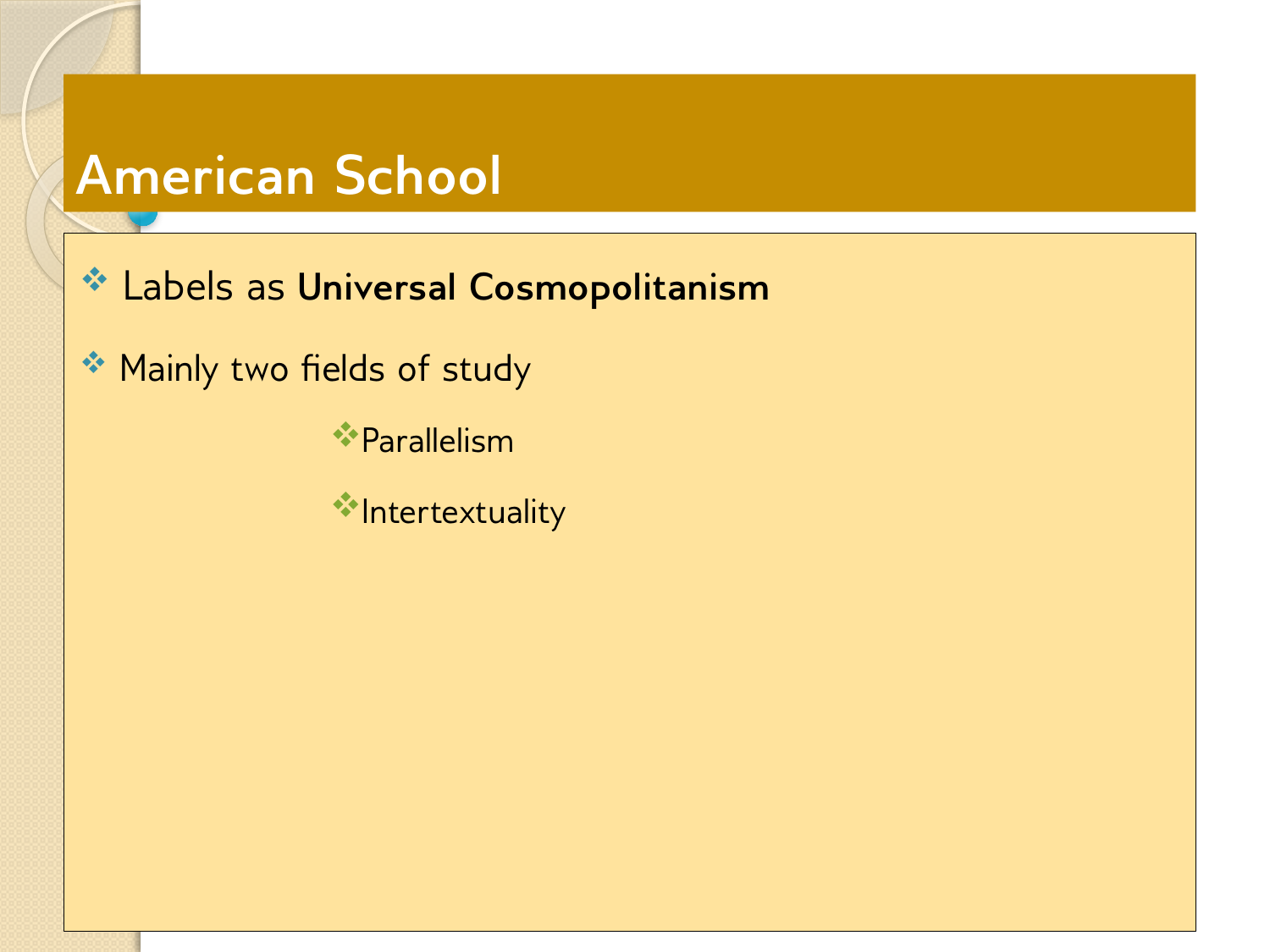

# American School
 Labels as Universal Cosmopolitanism
 Mainly two fields of study
Parallelism
Intertextuality